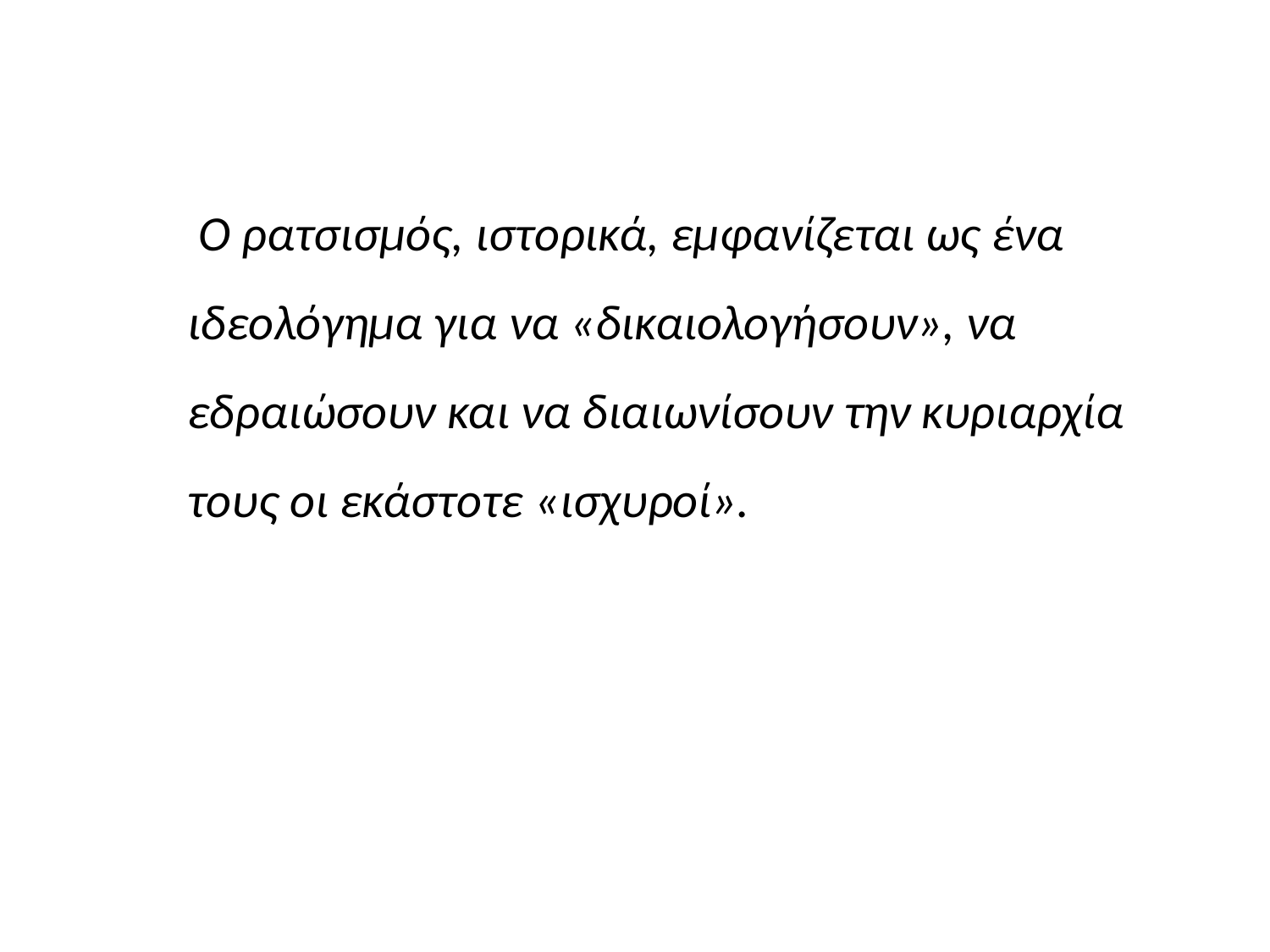

Ο ρατσισμός, ιστορικά, εμφανίζεται ως ένα ιδεολόγημα για να «δικαιολογήσουν», να εδραιώσουν και να διαιωνίσουν την κυριαρχία τους οι εκάστοτε «ισχυροί».